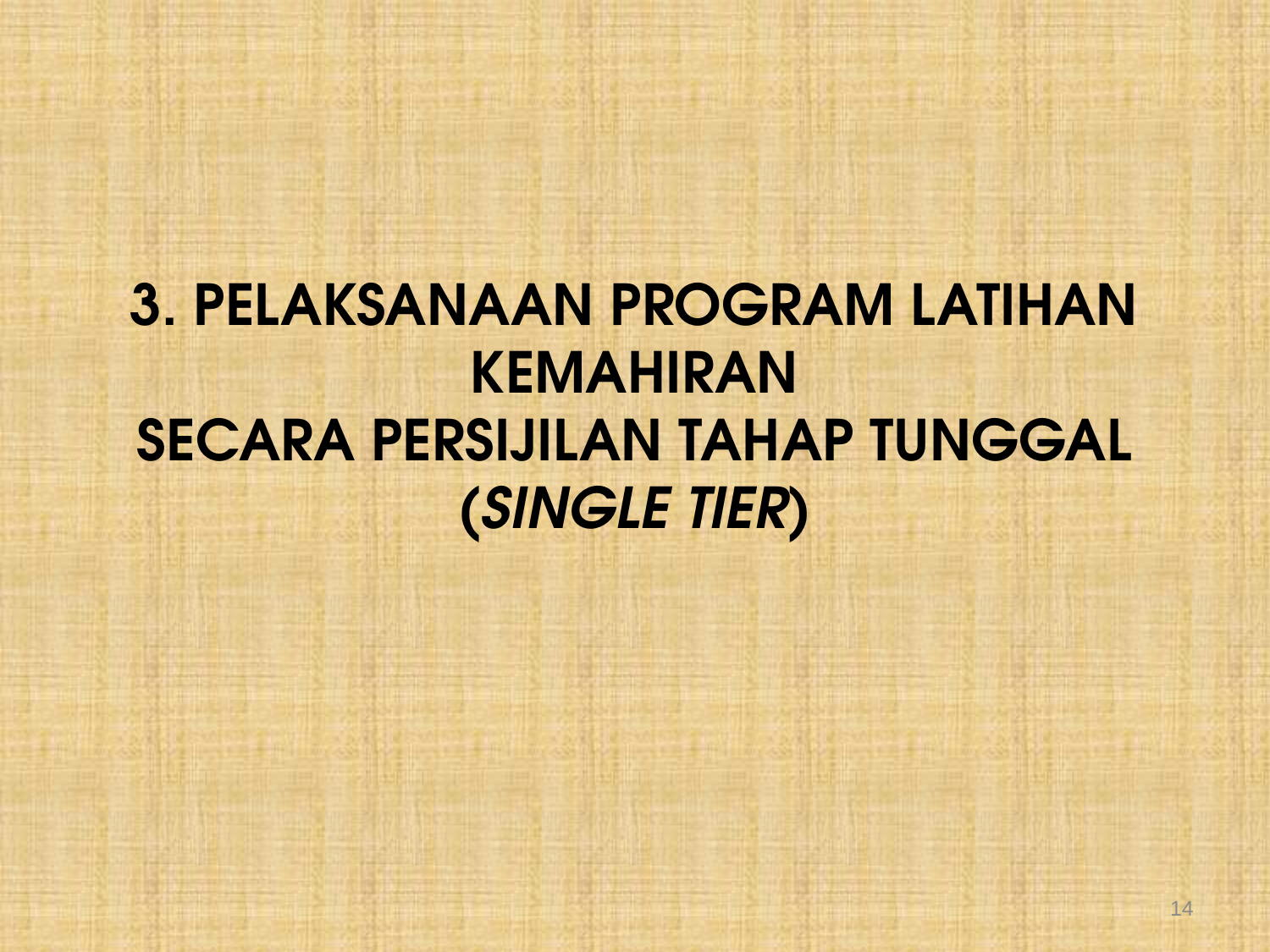

3. PELAKSANAAN PROGRAM LATIHAN KEMAHIRAN
SECARA PERSIJILAN TAHAP TUNGGAL (SINGLE TIER)
14